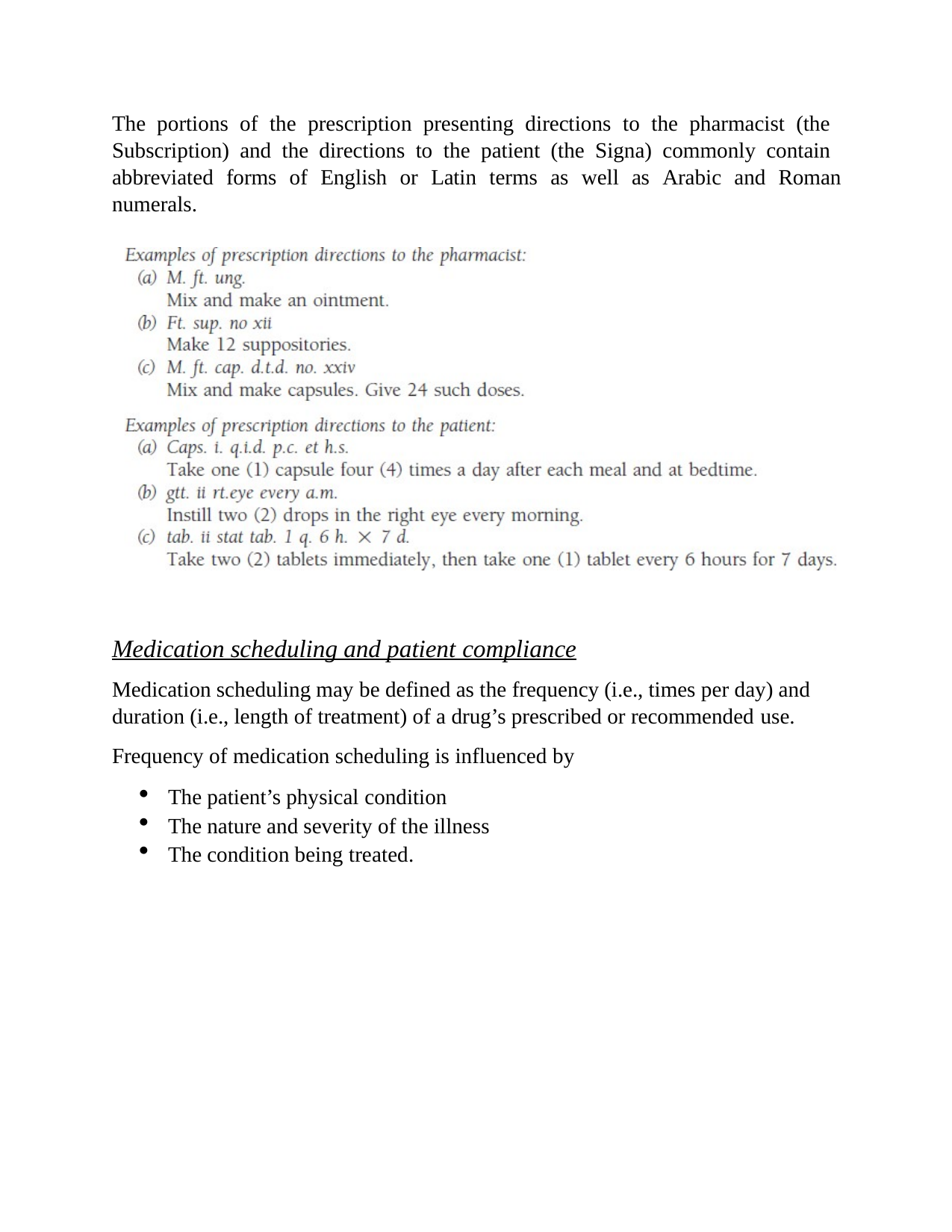

The portions of the prescription presenting directions to the pharmacist (the  Subscription) and the directions to the patient (the Signa) commonly contain  abbreviated forms of English or Latin terms as well as Arabic and Roman numerals.

Medication scheduling and patient compliance
Medication scheduling may be defined as the frequency (i.e., times per day) and  duration (i.e., length of treatment) of a drug’s prescribed or recommended use.
Frequency of medication scheduling is influenced by
The patient’s physical condition
The nature and severity of the illness
The condition being treated.